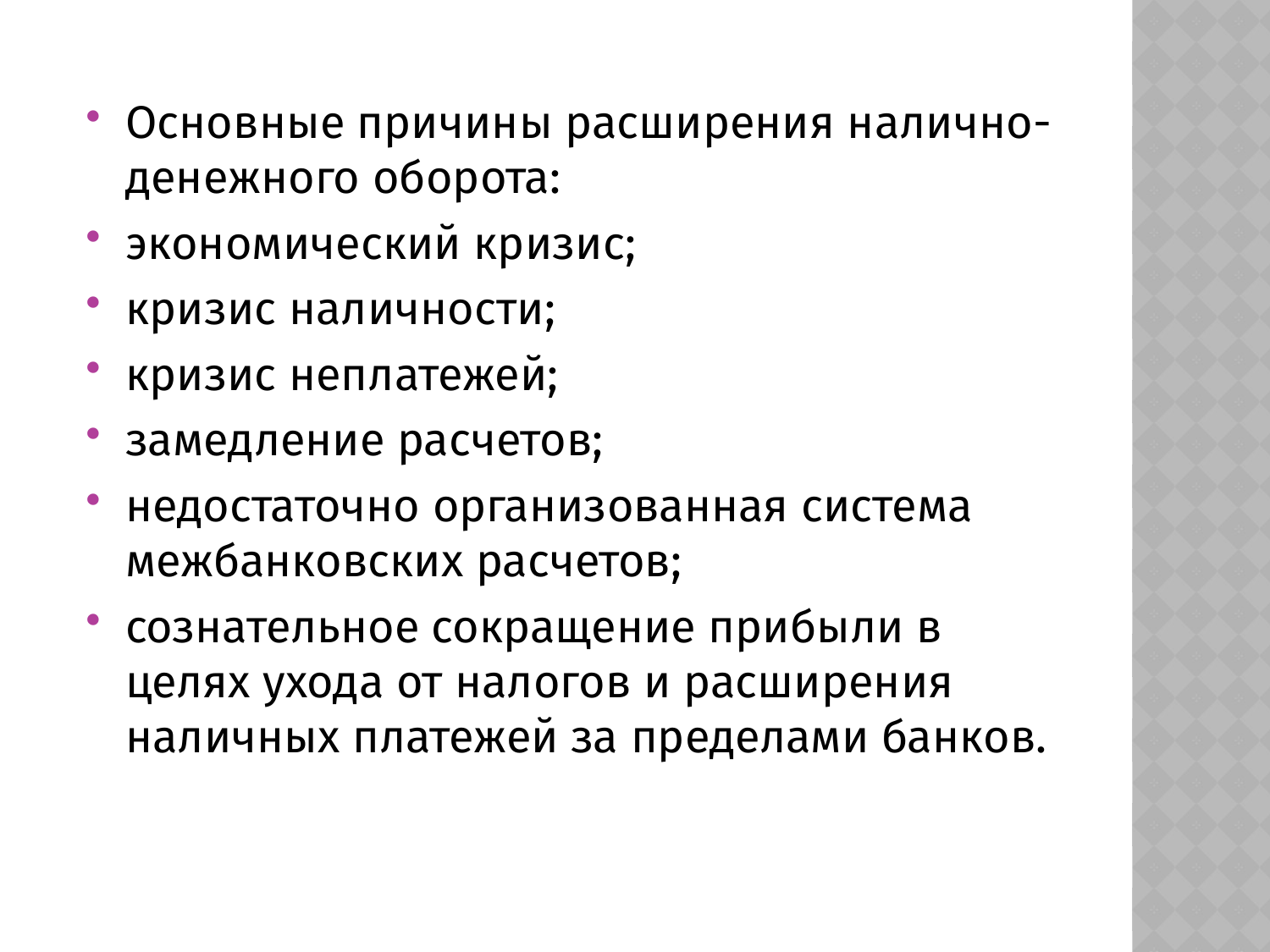

Основные причины расширения налично-денежного оборота:
экономический кризис;
кризис наличности;
кризис неплатежей;
замедление расчетов;
недостаточно организованная система межбанковских расчетов;
сознательное сокращение прибыли в целях ухода от налогов и расширения наличных платежей за пределами банков.